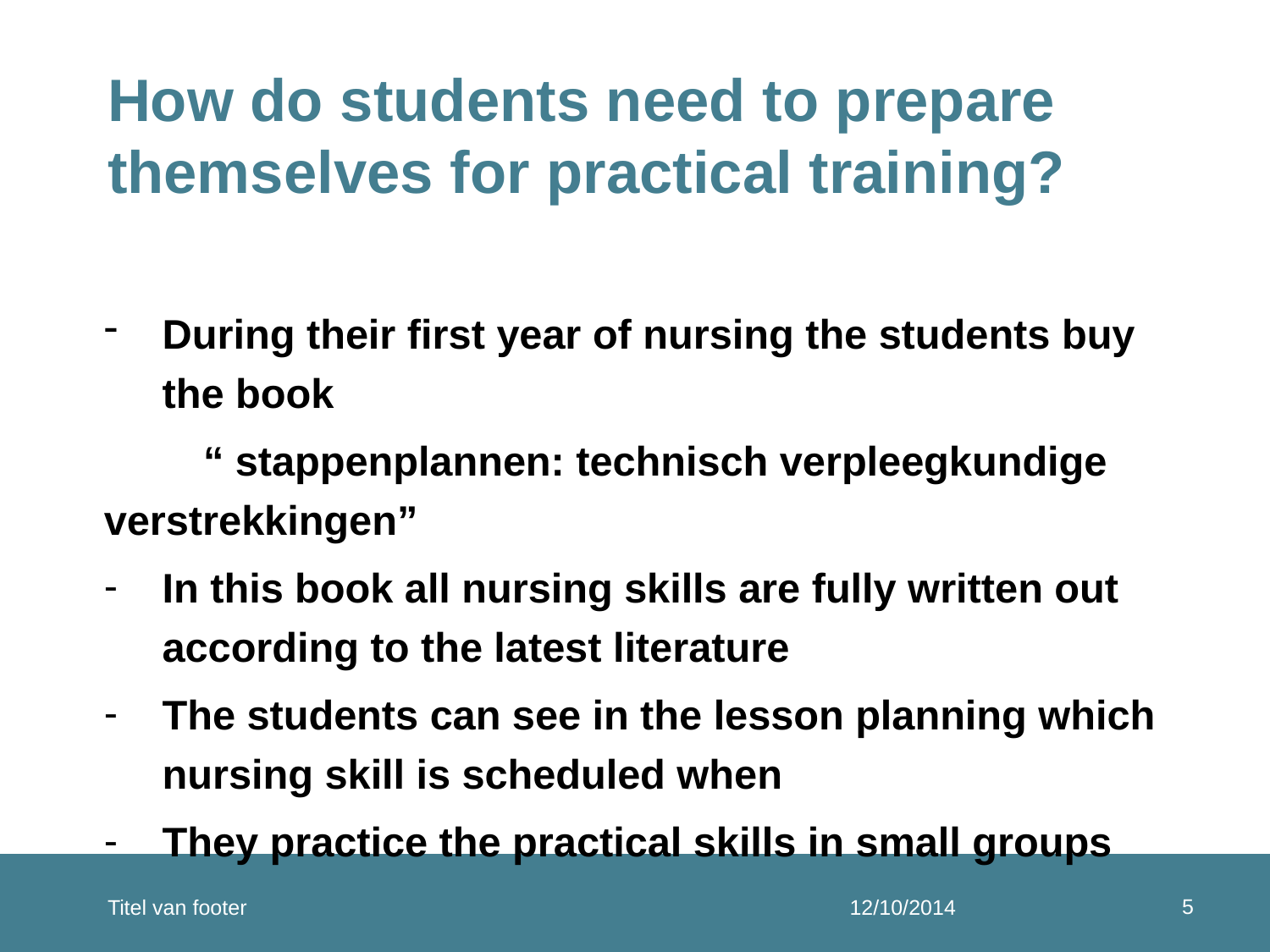

# How do students need to prepare themselves for practical training?
During their first year of nursing the students buy the book
	“ stappenplannen: technisch verpleegkundige 	verstrekkingen”
In this book all nursing skills are fully written out according to the latest literature
The students can see in the lesson planning which nursing skill is scheduled when
They practice the practical skills in small groups

5
Titel van footer
12/10/2014